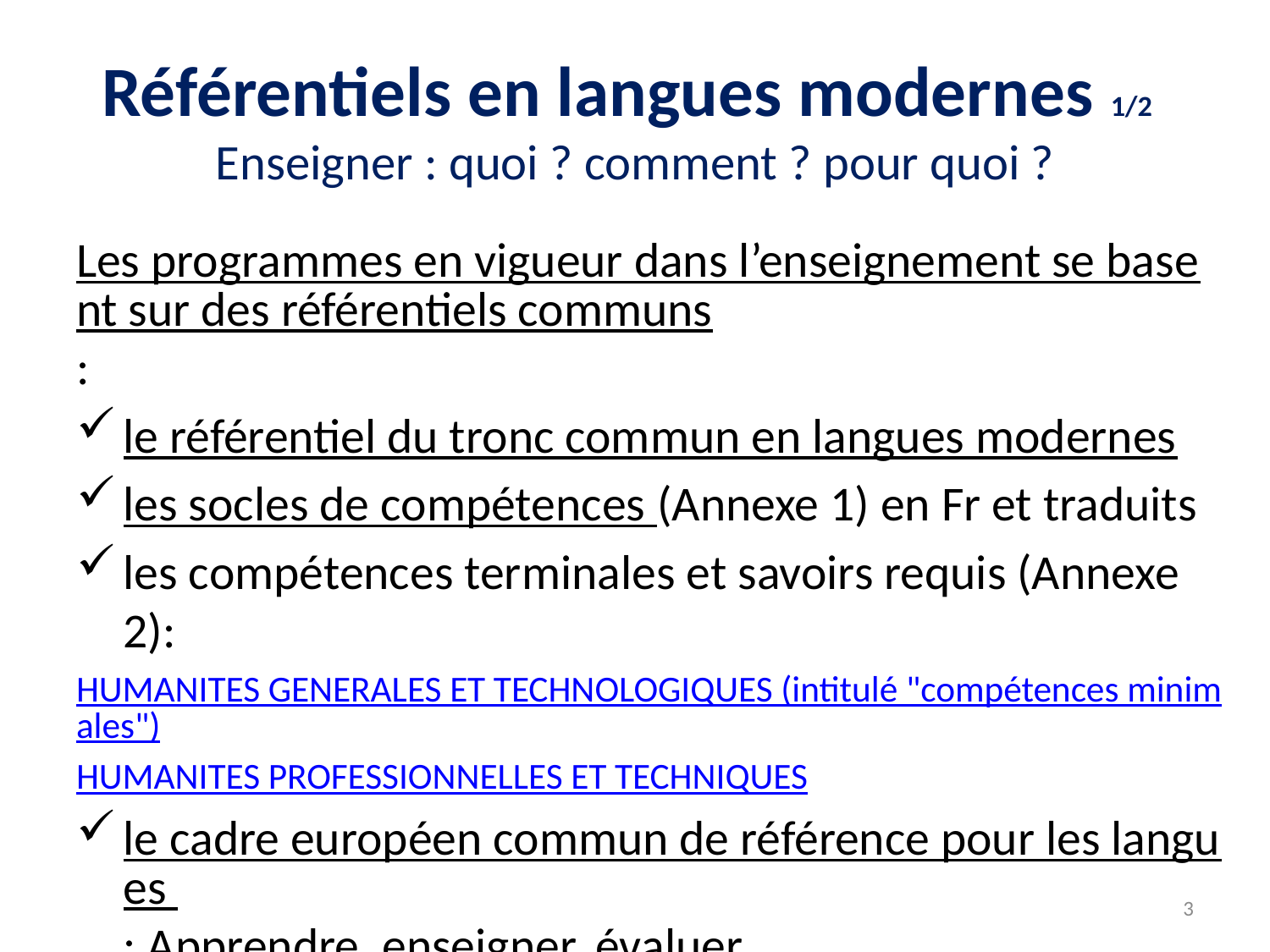

# Référentiels en langues modernes 1/2 Enseigner : quoi ? comment ? pour quoi ?
Les programmes en vigueur dans l’enseignement se basent sur des référentiels communs:
le référentiel du tronc commun en langues modernes
les socles de compétences (Annexe 1) en Fr et traduits
les compétences terminales et savoirs requis (Annexe 2):
HUMANITES GENERALES ET TECHNOLOGIQUES (intitulé "compétences minimales")
HUMANITES PROFESSIONNELLES ET TECHNIQUES
le cadre européen commun de référence pour les langues : Apprendre, enseigner, évaluer

3